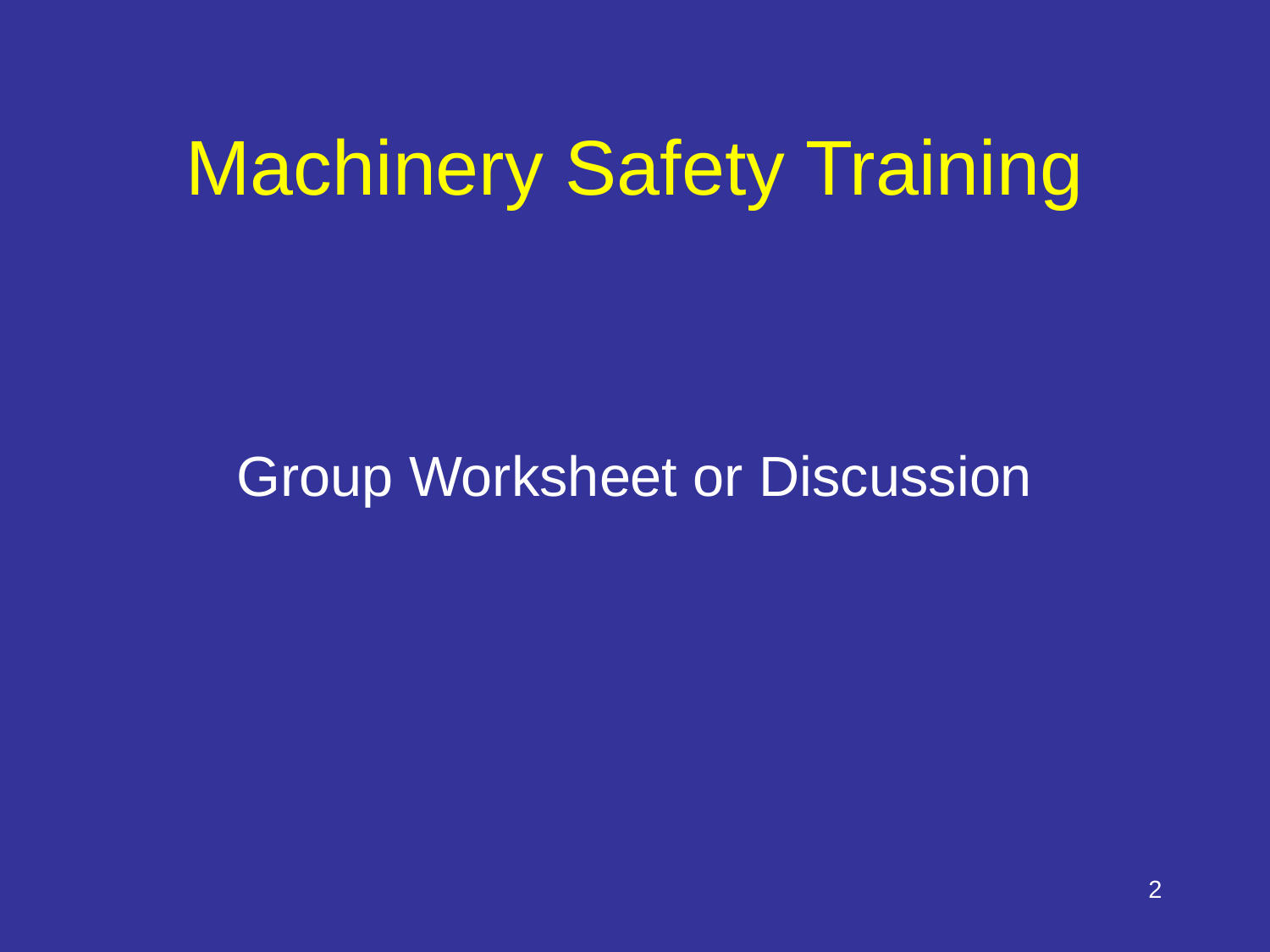

# Machinery Safety Training
Group Worksheet or Discussion
2